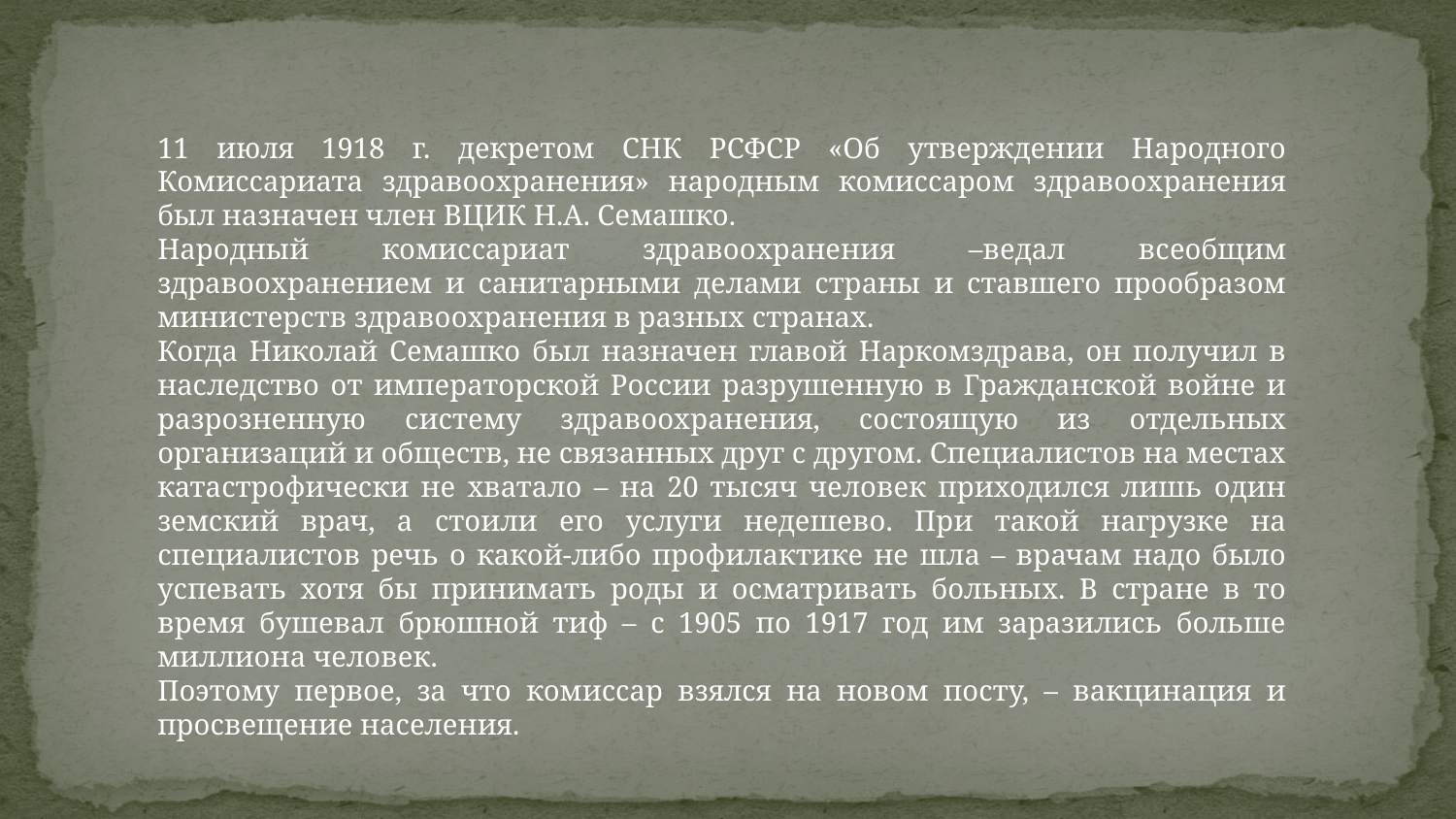

11 июля 1918 г. декретом СНК РСФСР «Об утверждении Народного Комиссариата здравоохранения» народным комиссаром здравоохранения был назначен член ВЦИК Н.А. Семашко.
Народный комиссариат здравоохранения –ведал всеобщим здравоохранением и санитарными делами страны и ставшего прообразом министерств здравоохранения в разных странах.
Когда Николай Семашко был назначен главой Наркомздрава, он получил в наследство от императорской России разрушенную в Гражданской войне и разрозненную систему здравоохранения, состоящую из отдельных организаций и обществ, не связанных друг с другом. Специалистов на местах катастрофически не хватало – на 20 тысяч человек приходился лишь один земский врач, а стоили его услуги недешево. При такой нагрузке на специалистов речь о какой-либо профилактике не шла – врачам надо было успевать хотя бы принимать роды и осматривать больных. В стране в то время бушевал брюшной тиф – с 1905 по 1917 год им заразились больше миллиона человек.
Поэтому первое, за что комиссар взялся на новом посту, – вакцинация и просвещение населения.